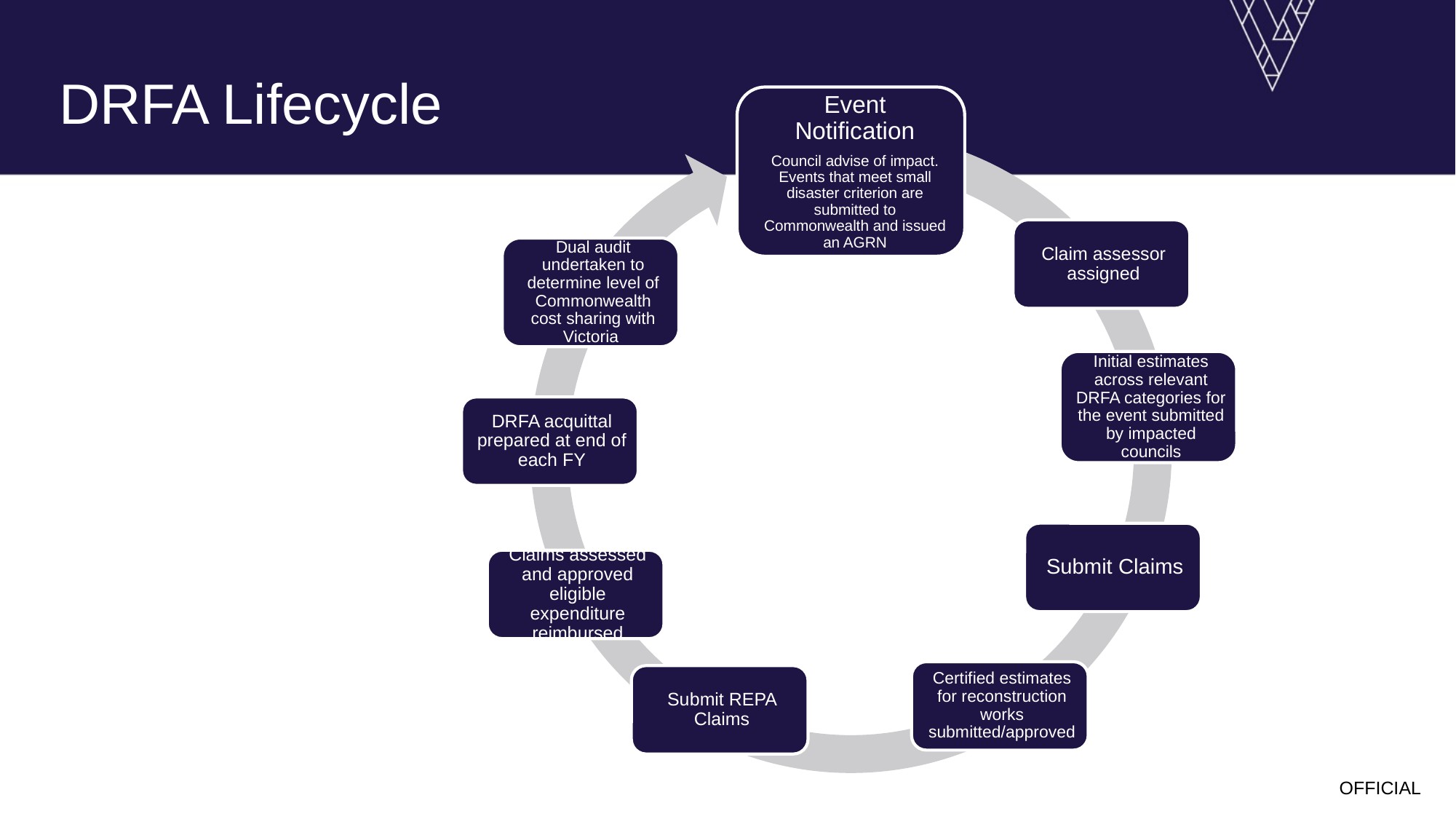

# DRFA Lifecycle
Event Notification
Council advise of impact. Events that meet small disaster criterion are submitted to Commonwealth and issued an AGRN
Claim assessor assigned
Initial estimates across relevant DRFA categories for the event submitted by impacted councils
Submit Claims
Certified estimates for reconstruction works submitted/approved
Submit REPA Claims
Claims assessed and approved eligible expenditure reimbursed
DRFA acquittal prepared at end of each FY
Dual audit undertaken to determine level of Commonwealth cost sharing with Victoria
OFFICIAL